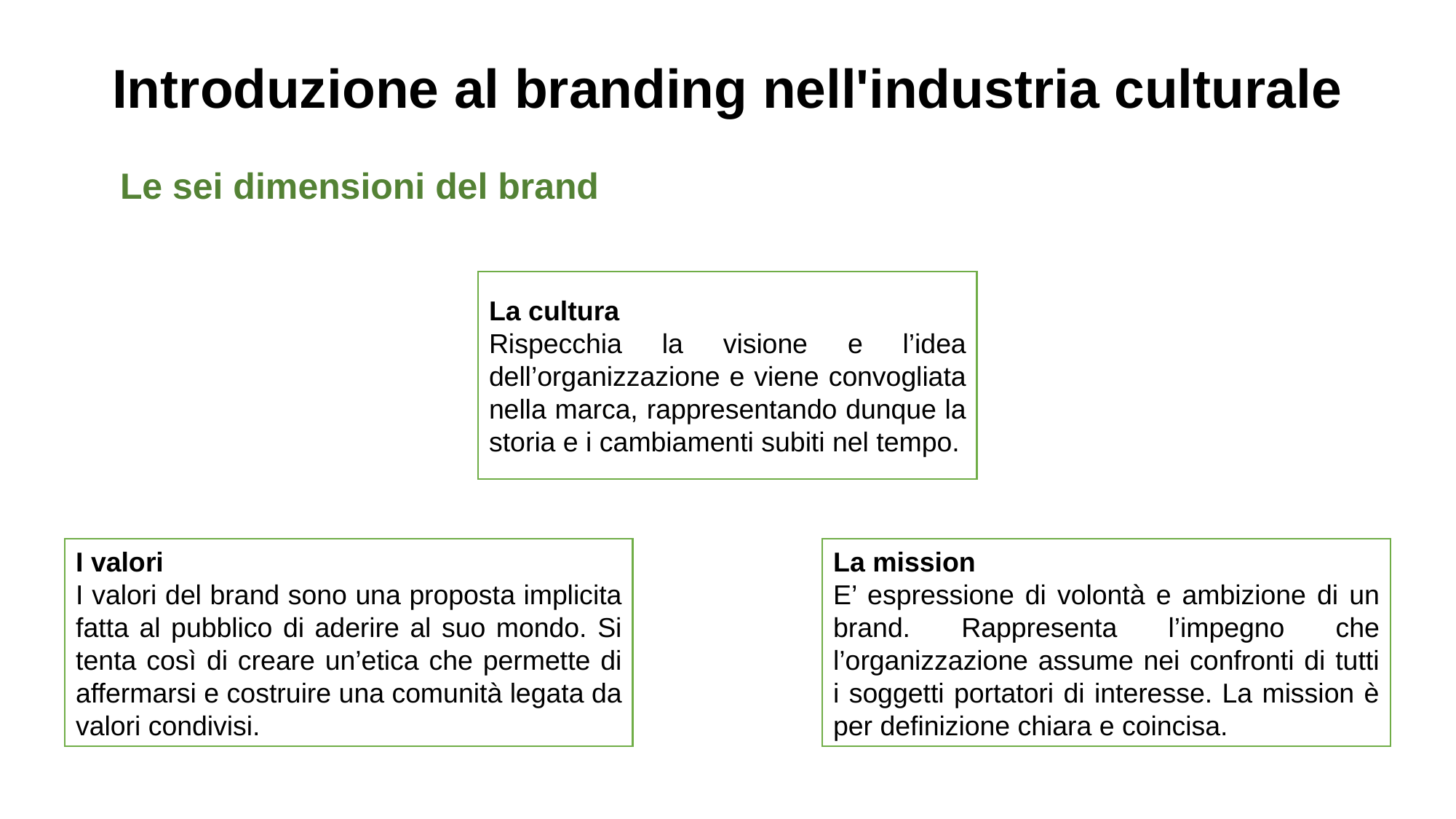

Introduzione al branding nell'industria culturale
Le sei dimensioni del brand
La cultura
Rispecchia la visione e l’idea dell’organizzazione e viene convogliata nella marca, rappresentando dunque la storia e i cambiamenti subiti nel tempo.
I valori
I valori del brand sono una proposta implicita fatta al pubblico di aderire al suo mondo. Si tenta così di creare un’etica che permette di affermarsi e costruire una comunità legata da valori condivisi.
La mission
E’ espressione di volontà e ambizione di un brand. Rappresenta l’impegno che l’organizzazione assume nei confronti di tutti i soggetti portatori di interesse. La mission è per definizione chiara e coincisa.